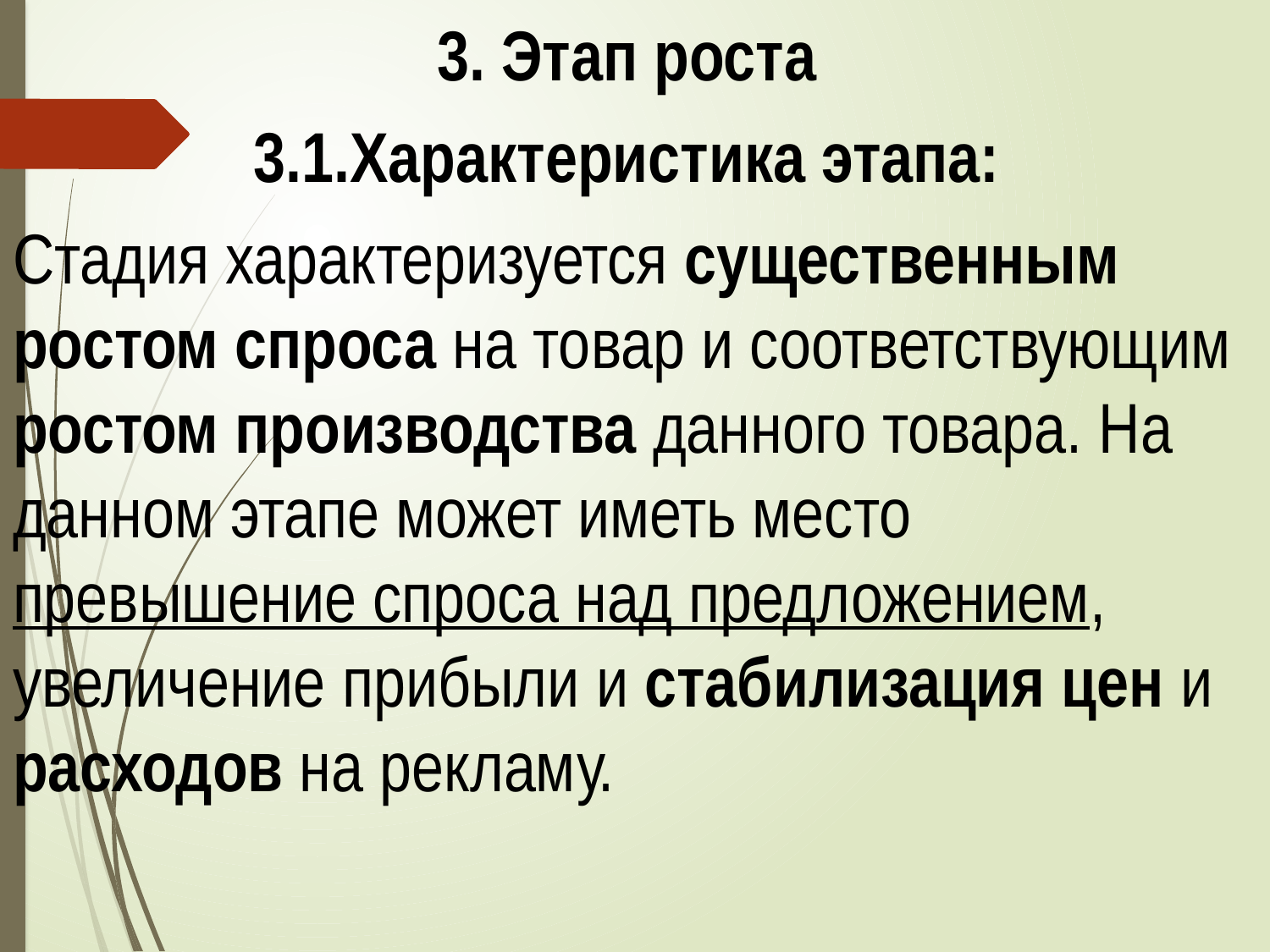

3. Этап роста

3.1.Характеристика этапа:

Стадия характеризуется существенным ростом спроса на товар и соответствующим ростом производства данного товара. На данном этапе может иметь место превышение спроса над предложением, увеличение прибыли и стабилизация цен и расходов на рекламу.